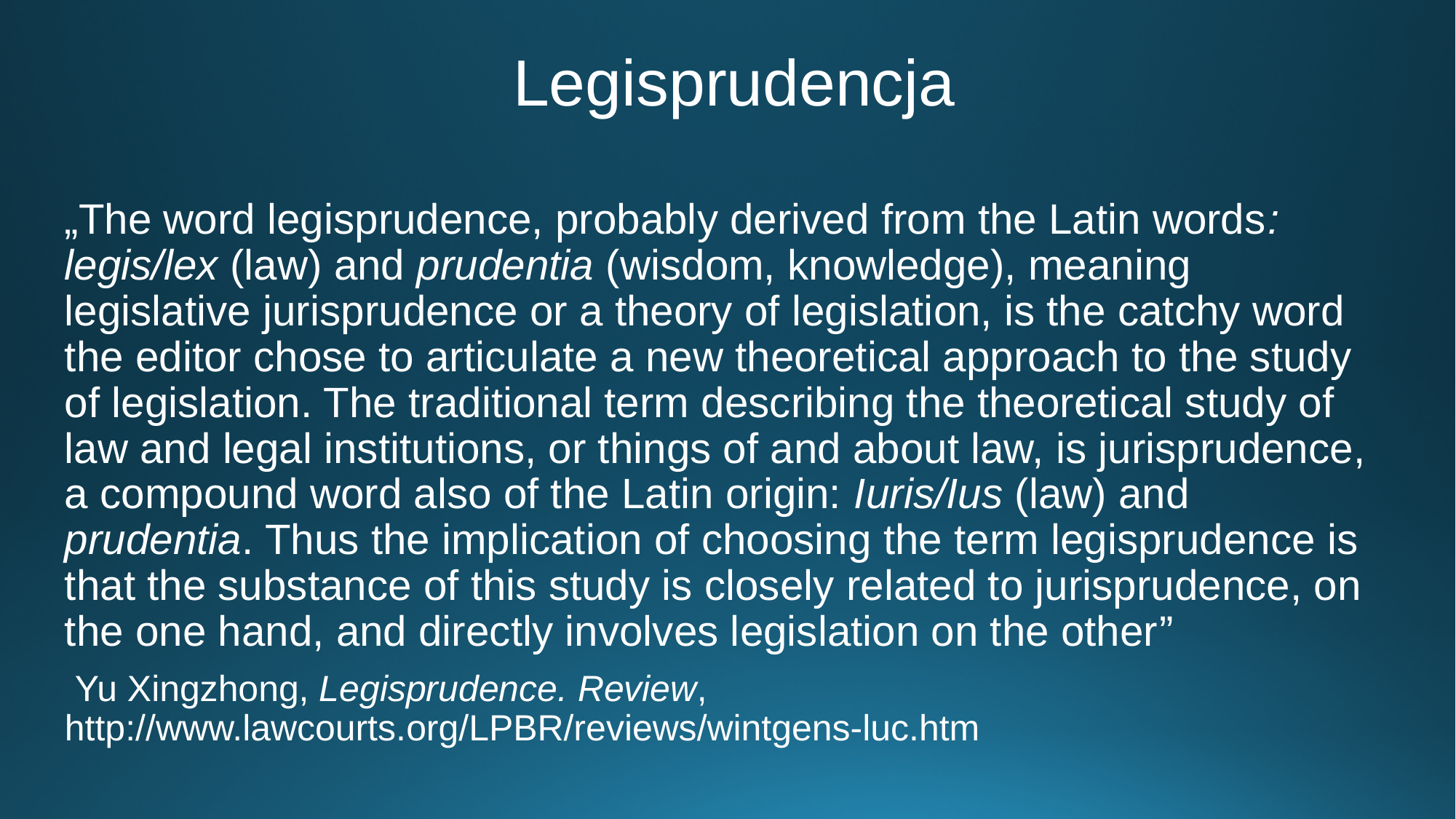

# Legisprudencja
„The word legisprudence, probably derived from the Latin words: legis/lex (law) and prudentia (wisdom, knowledge), meaning legislative jurisprudence or a theory of legislation, is the catchy word the editor chose to articulate a new theoretical approach to the study of legislation. The traditional term describing the theoretical study of law and legal institutions, or things of and about law, is jurisprudence, a compound word also of the Latin origin: Iuris/Ius (law) and prudentia. Thus the implication of choosing the term legisprudence is that the substance of this study is closely related to jurisprudence, on the one hand, and directly involves legislation on the other”
 Yu Xingzhong, Legisprudence. Review, http://www.lawcourts.org/LPBR/reviews/wintgens-luc.htm